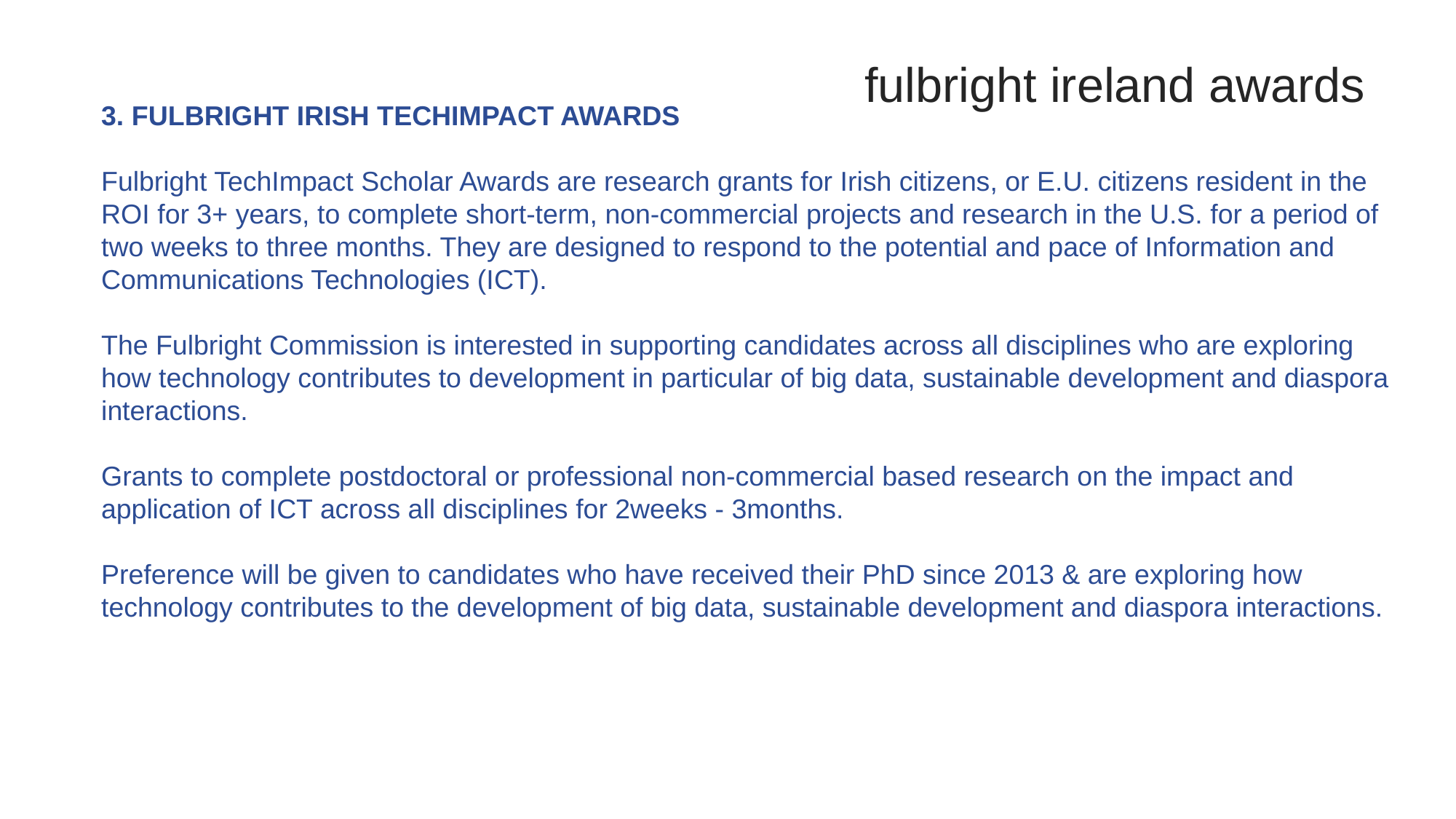

# fulbright ireland awards
3. FULBRIGHT IRISH TECHIMPACT AWARDS

Fulbright TechImpact Scholar Awards are research grants for Irish citizens, or E.U. citizens resident in the ROI for 3+ years, to complete short-term, non-commercial projects and research in the U.S. for a period of two weeks to three months. They are designed to respond to the potential and pace of Information and Communications Technologies (ICT).

The Fulbright Commission is interested in supporting candidates across all disciplines who are exploring how technology contributes to development in particular of big data, sustainable development and diaspora interactions.

Grants to complete postdoctoral or professional non-commercial based research on the impact and application of ICT across all disciplines for 2weeks - 3months.

Preference will be given to candidates who have received their PhD since 2013 & are exploring how technology contributes to the development of big data, sustainable development and diaspora interactions.